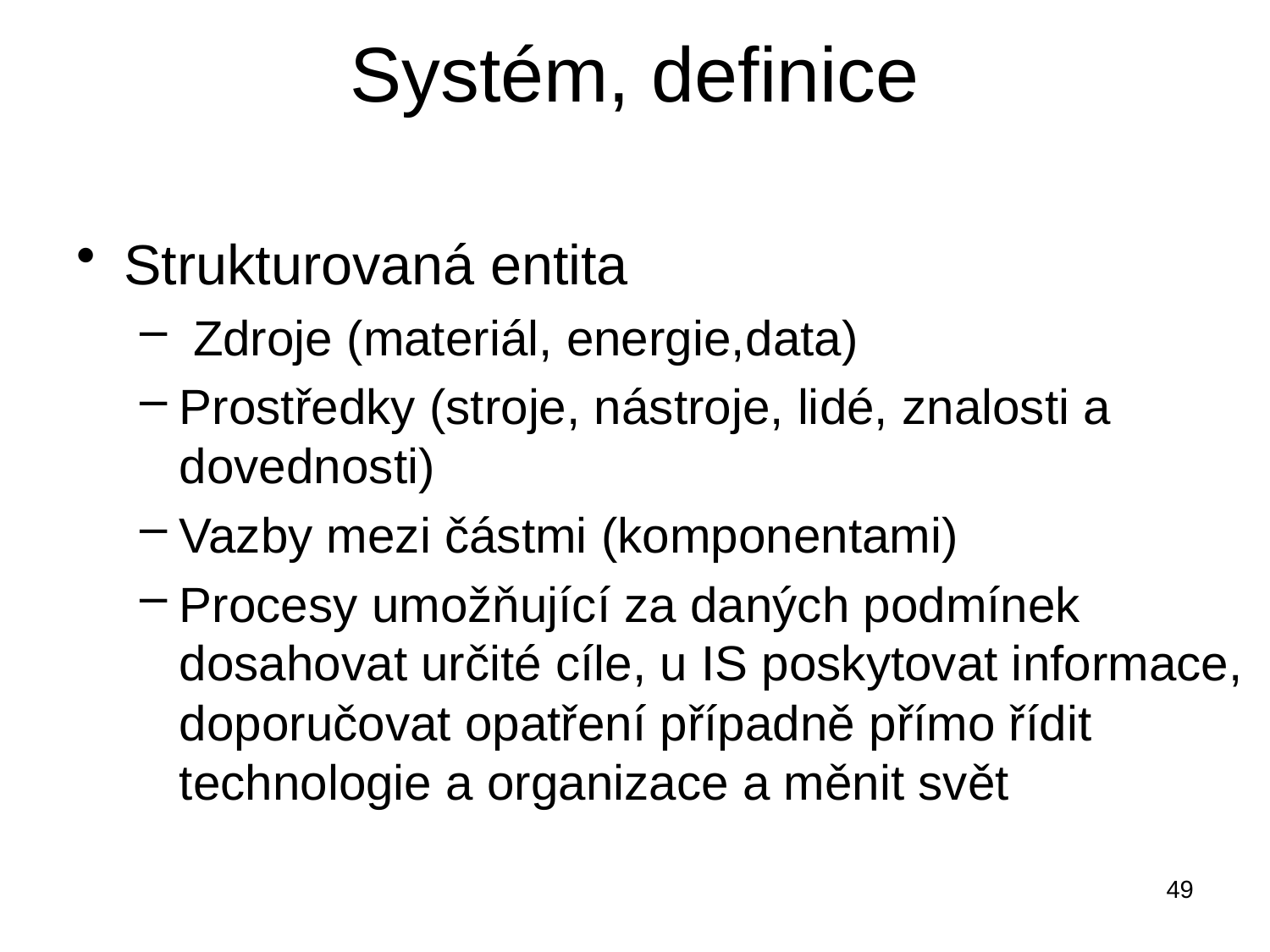

# Systém, definice
Strukturovaná entita
 Zdroje (materiál, energie,data)
Prostředky (stroje, nástroje, lidé, znalosti a dovednosti)
Vazby mezi částmi (komponentami)
Procesy umožňující za daných podmínek dosahovat určité cíle, u IS poskytovat informace, doporučovat opatření případně přímo řídit technologie a organizace a měnit svět
49